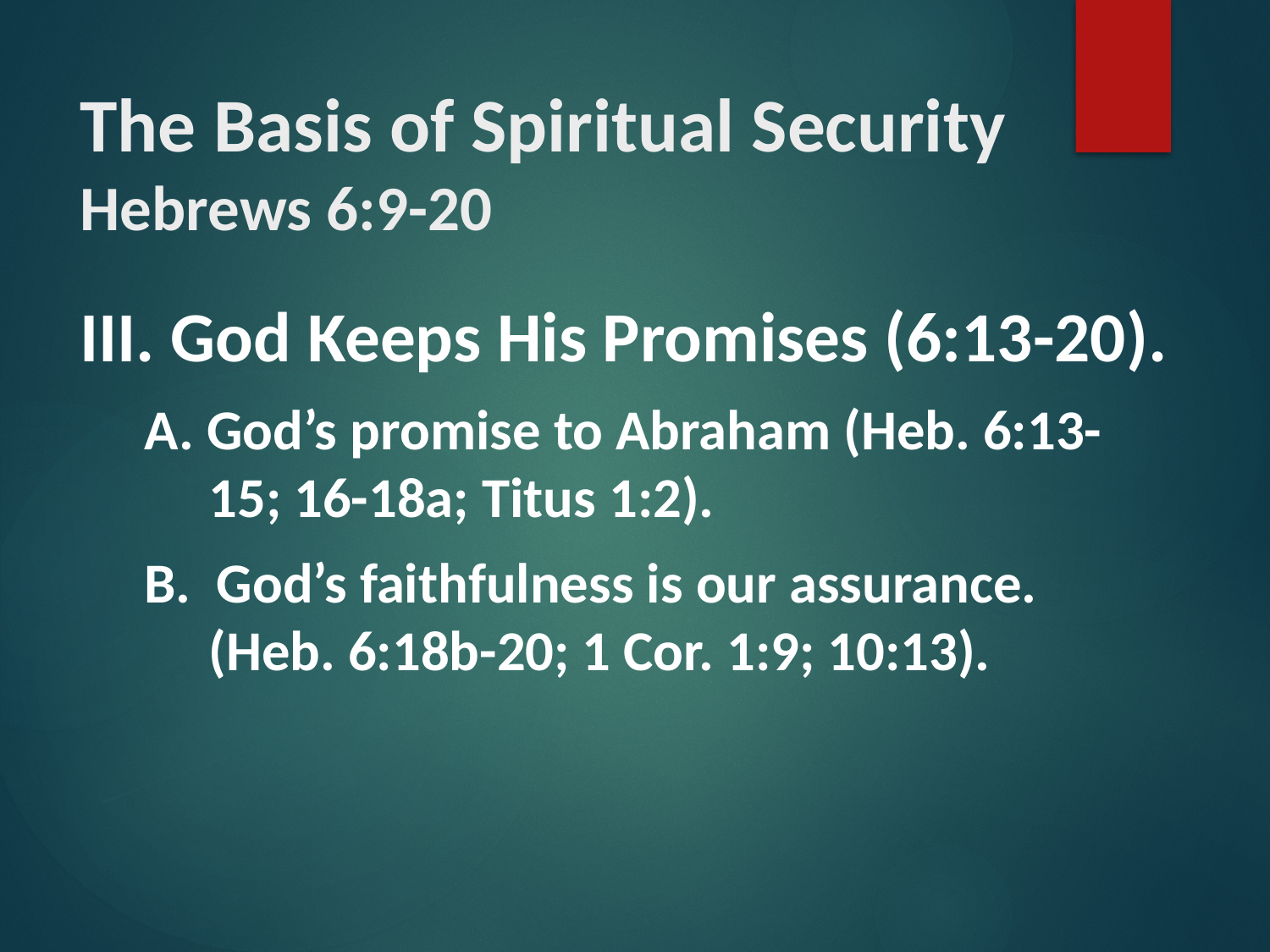

# The Basis of Spiritual Security Hebrews 6:9-20
III. God Keeps His Promises (6:13-20).
A. God’s promise to Abraham (Heb. 6:13-15; 16-18a; Titus 1:2).
B.  God’s faithfulness is our assurance. 	 (Heb. 6:18b-20; 1 Cor. 1:9; 10:13).